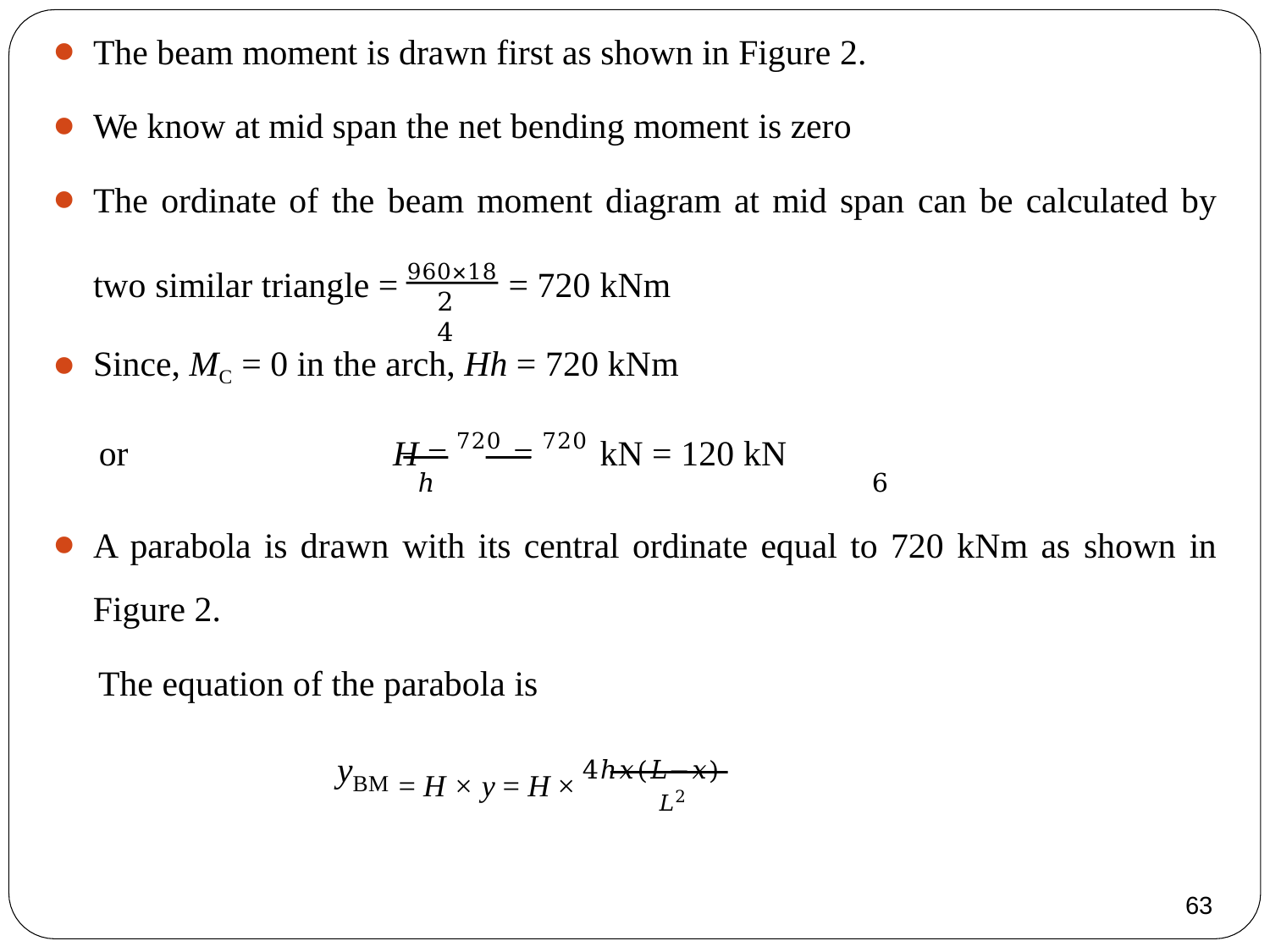

The beam moment is drawn first as shown in Figure 2.
We know at mid span the net bending moment is zero
The ordinate of the beam moment diagram at mid span can be calculated by
two similar triangle = 960×18 = 720 kNm

24
Since, MC = 0 in the arch, Hh = 720 kNm

or	H = 720 = 720 kN = 120 kN
ℎ	6

A parabola is drawn with its central ordinate equal to 720 kNm as shown in
Figure 2.
The equation of the parabola is

= H × y = H × 4ℎ𝑥(𝐿−𝑥)
y
𝐿2
BM

18
63
63